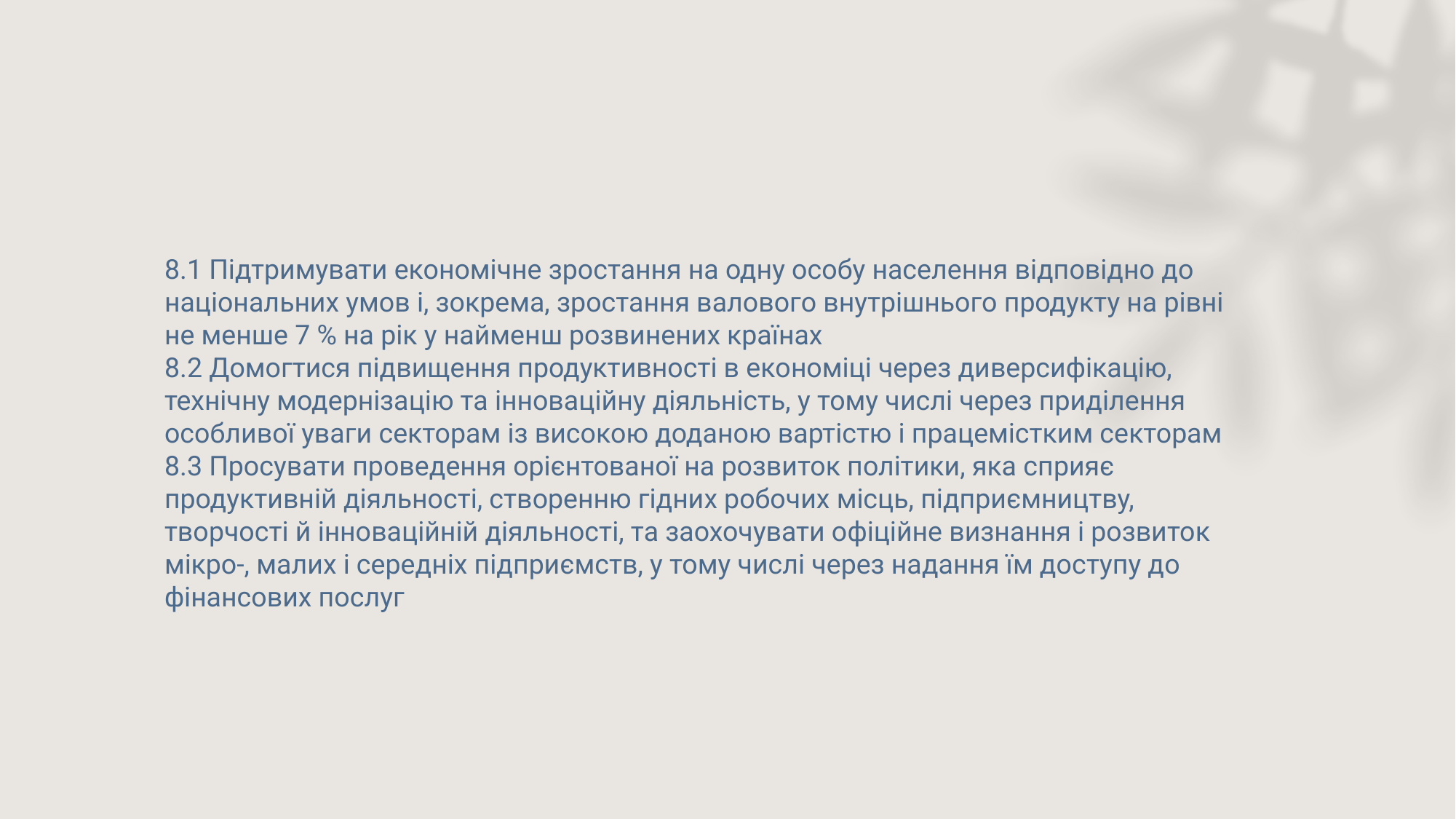

8.1 Підтримувати економічне зростання на одну особу населення відповідно до національних умов і, зокрема, зростання валового внутрішнього продукту на рівні не менше 7 % на рік у найменш розвинених країнах
8.2 Домогтися підвищення продуктивності в економіці через диверсифікацію, технічну модернізацію та інноваційну діяльність, у тому числі через приділення особливої уваги секторам із високою доданою вартістю і працемістким секторам
8.3 Просувати проведення орієнтованої на розвиток політики, яка сприяє продуктивній діяльності, створенню гідних робочих місць, підприємництву, творчості й інноваційній діяльності, та заохочувати офіційне визнання і розвиток мікро-, малих і середніх підприємств, у тому числі через надання їм доступу до фінансових послуг